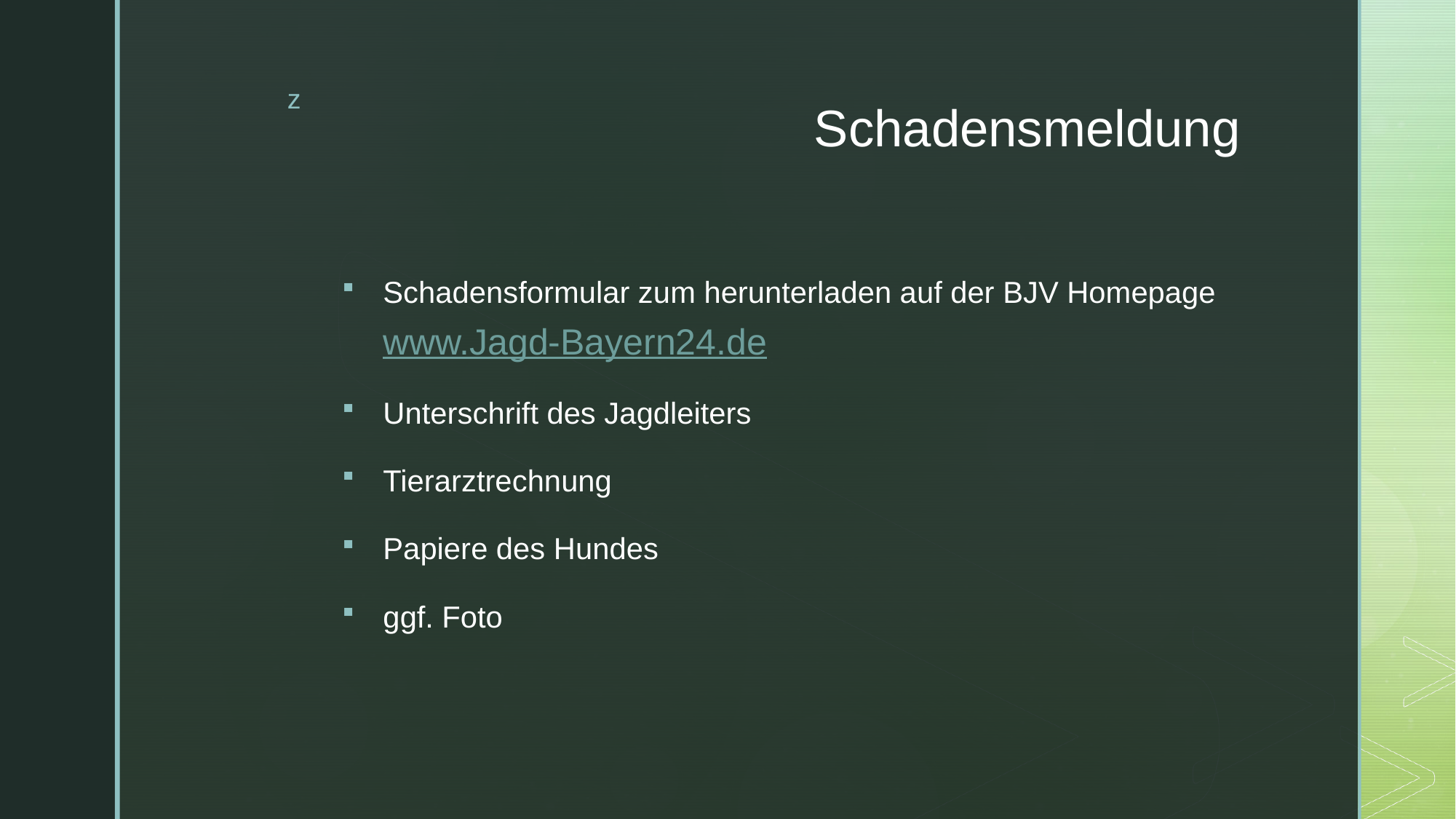

# Schadensmeldung
Schadensformular zum herunterladen auf der BJV Homepage www.Jagd-Bayern24.de
Unterschrift des Jagdleiters
Tierarztrechnung
Papiere des Hundes
ggf. Foto